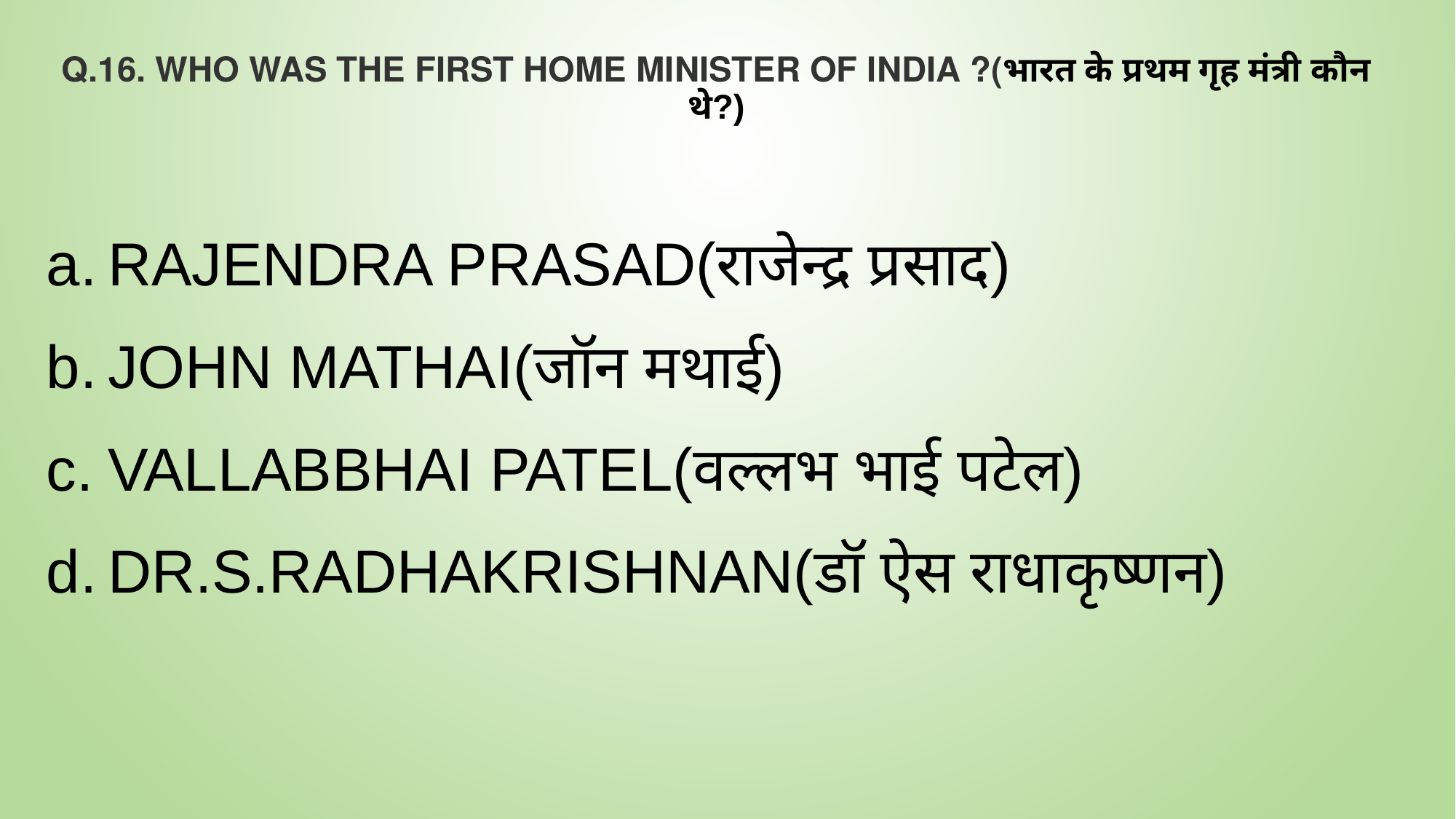

# Q.16. Who was the first Home Minister of India ?(भारत के प्रथम गृह मंत्री कौन थे?)
Rajendra Prasad(राजेन्द्र प्रसाद)
John Mathai(जॉन मथाई)
Vallabbhai Patel(वल्लभ भाई पटेल)
Dr.S.Radhakrishnan(डॉ ऐस राधाकृष्णन)